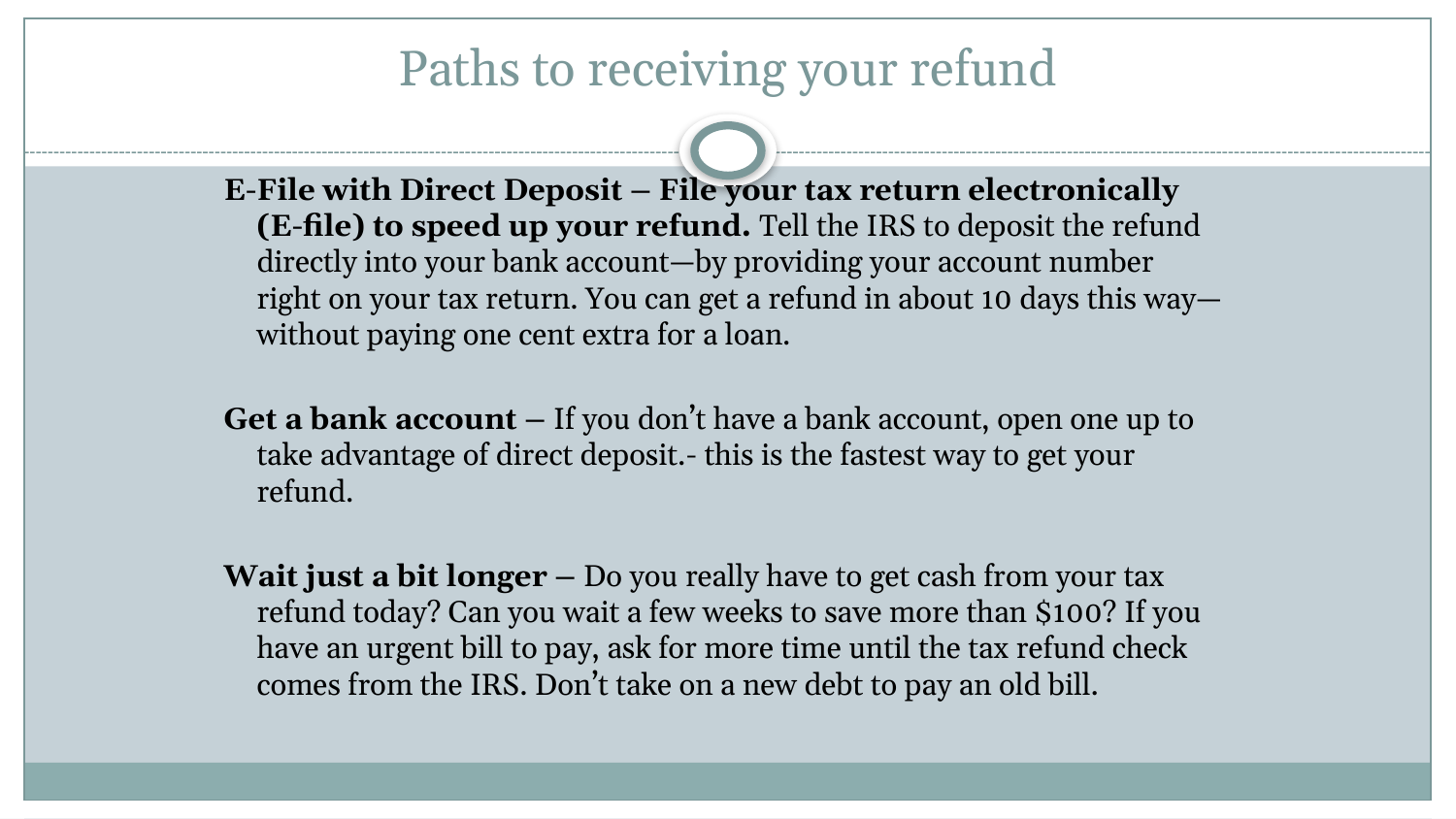

# Paths to receiving your refund
E-File with Direct Deposit – File your tax return electronically (E-file) to speed up your refund. Tell the IRS to deposit the refund directly into your bank account—by providing your account number right on your tax return. You can get a refund in about 10 days this way—without paying one cent extra for a loan.

Get a bank account – If you don’t have a bank account, open one up to take advantage of direct deposit.- this is the fastest way to get your refund.

Wait just a bit longer – Do you really have to get cash from your tax refund today? Can you wait a few weeks to save more than $100? If you have an urgent bill to pay, ask for more time until the tax refund check comes from the IRS. Don’t take on a new debt to pay an old bill.